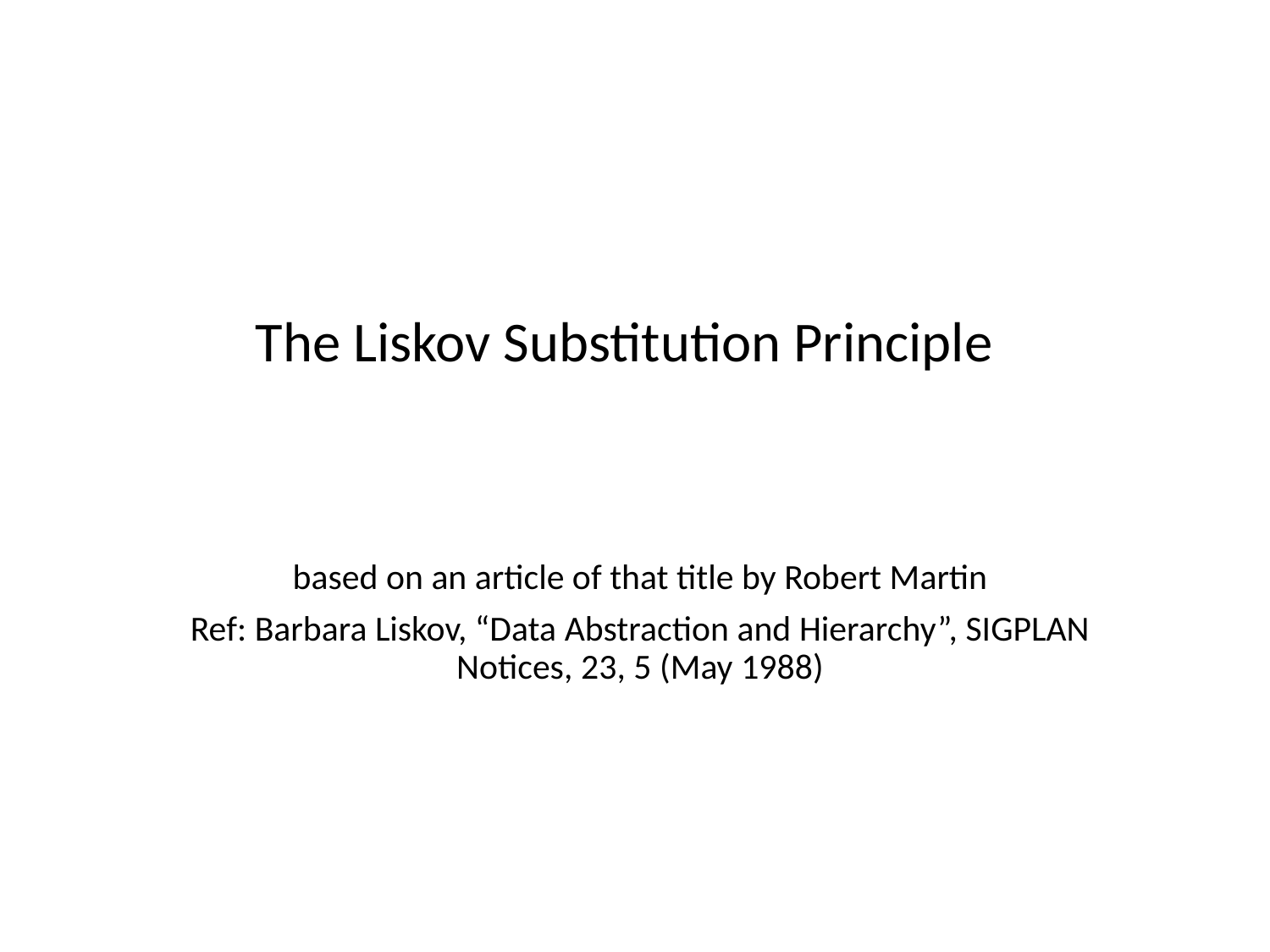

# The Liskov Substitution Principle

based on an article of that title by Robert Martin
Ref: Barbara Liskov, “Data Abstraction and Hierarchy”, SIGPLAN Notices, 23, 5 (May 1988)